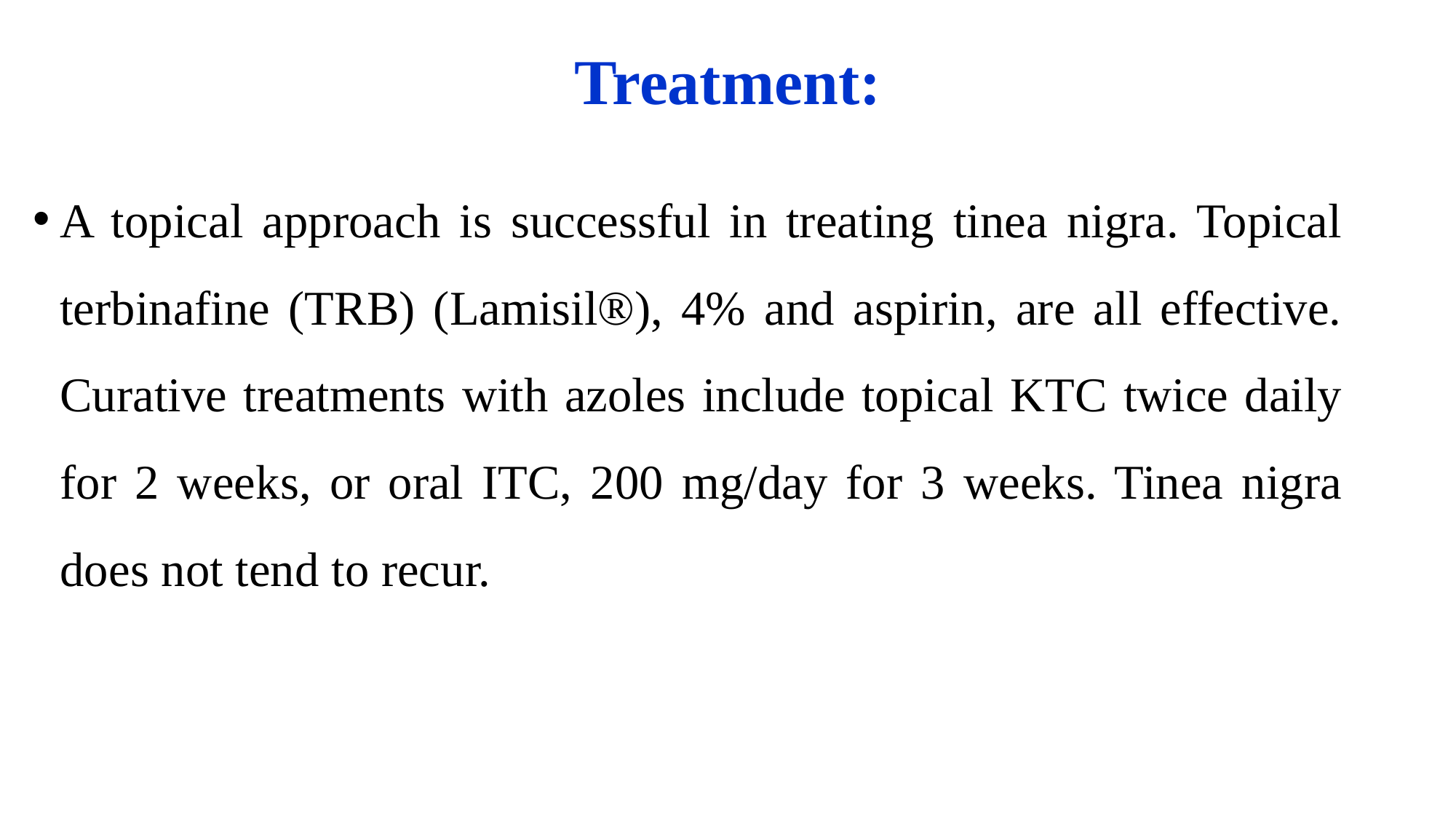

# Treatment:
A topical approach is successful in treating tinea nigra. Topical terbinafine (TRB) (Lamisil®), 4% and aspirin, are all effective. Curative treatments with azoles include topical KTC twice daily for 2 weeks, or oral ITC, 200 mg/day for 3 weeks. Tinea nigra does not tend to recur.